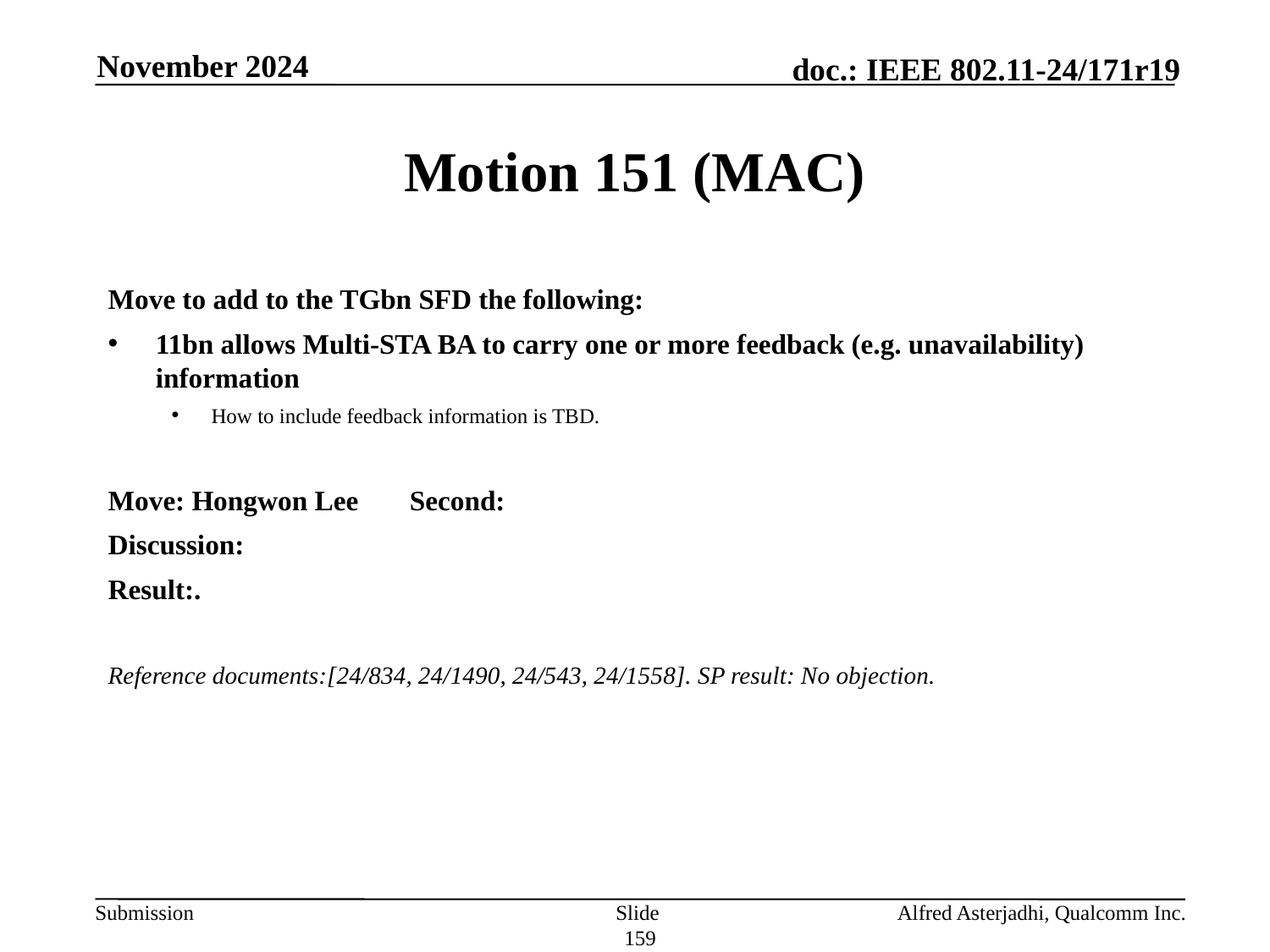

November 2024
# Motion 151 (MAC)
Move to add to the TGbn SFD the following:
11bn allows Multi-STA BA to carry one or more feedback (e.g. unavailability) information
How to include feedback information is TBD.

Move: Hongwon Lee	Second:
Discussion:
Result:.

Reference documents:[24/834, 24/1490, 24/543, 24/1558]. SP result: No objection.

Slide 159
Alfred Asterjadhi, Qualcomm Inc.